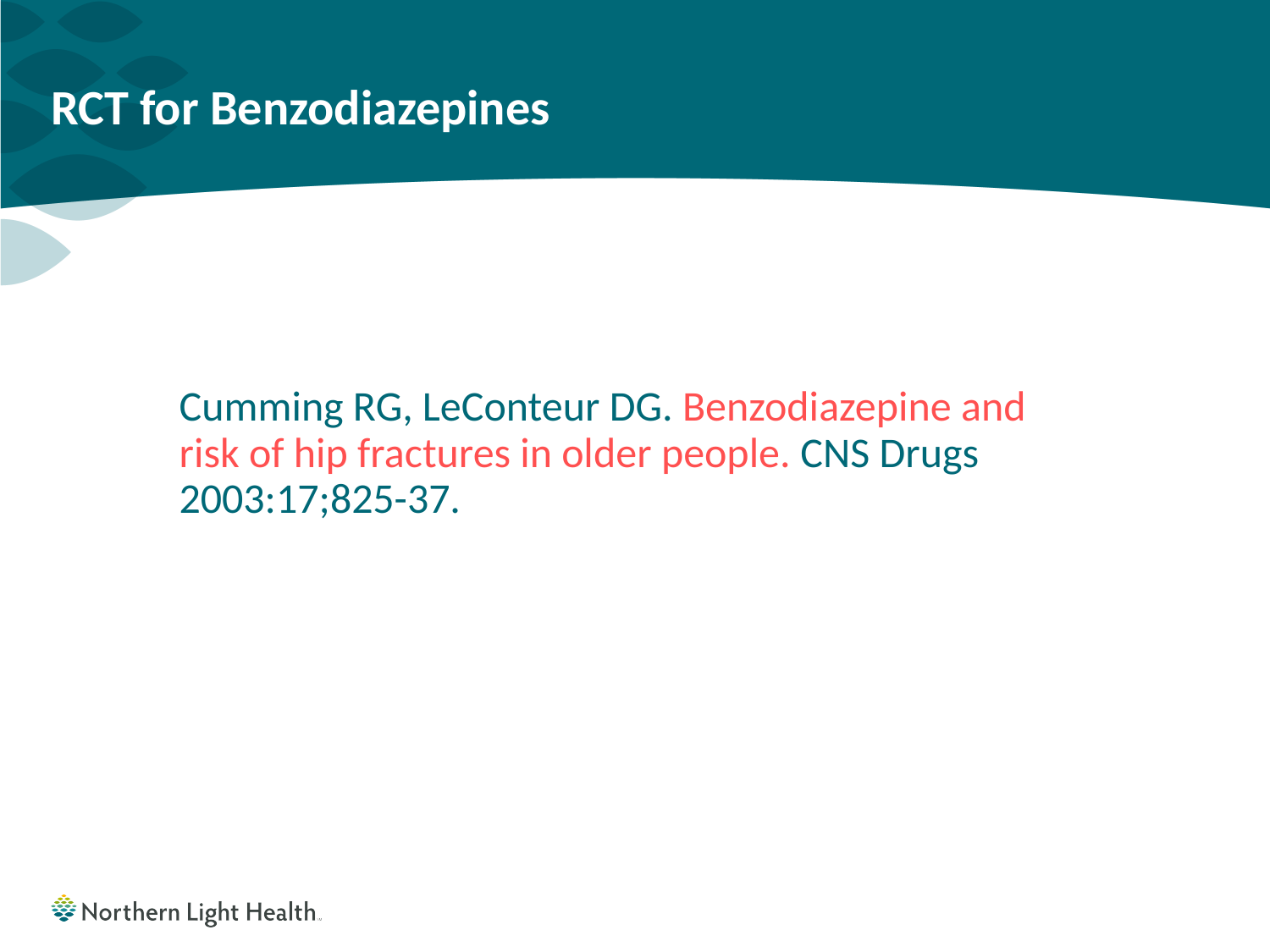

# RCT for Benzodiazepines

Cumming RG, LeConteur DG. Benzodiazepine and risk of hip fractures in older people. CNS Drugs 2003:17;825-37.